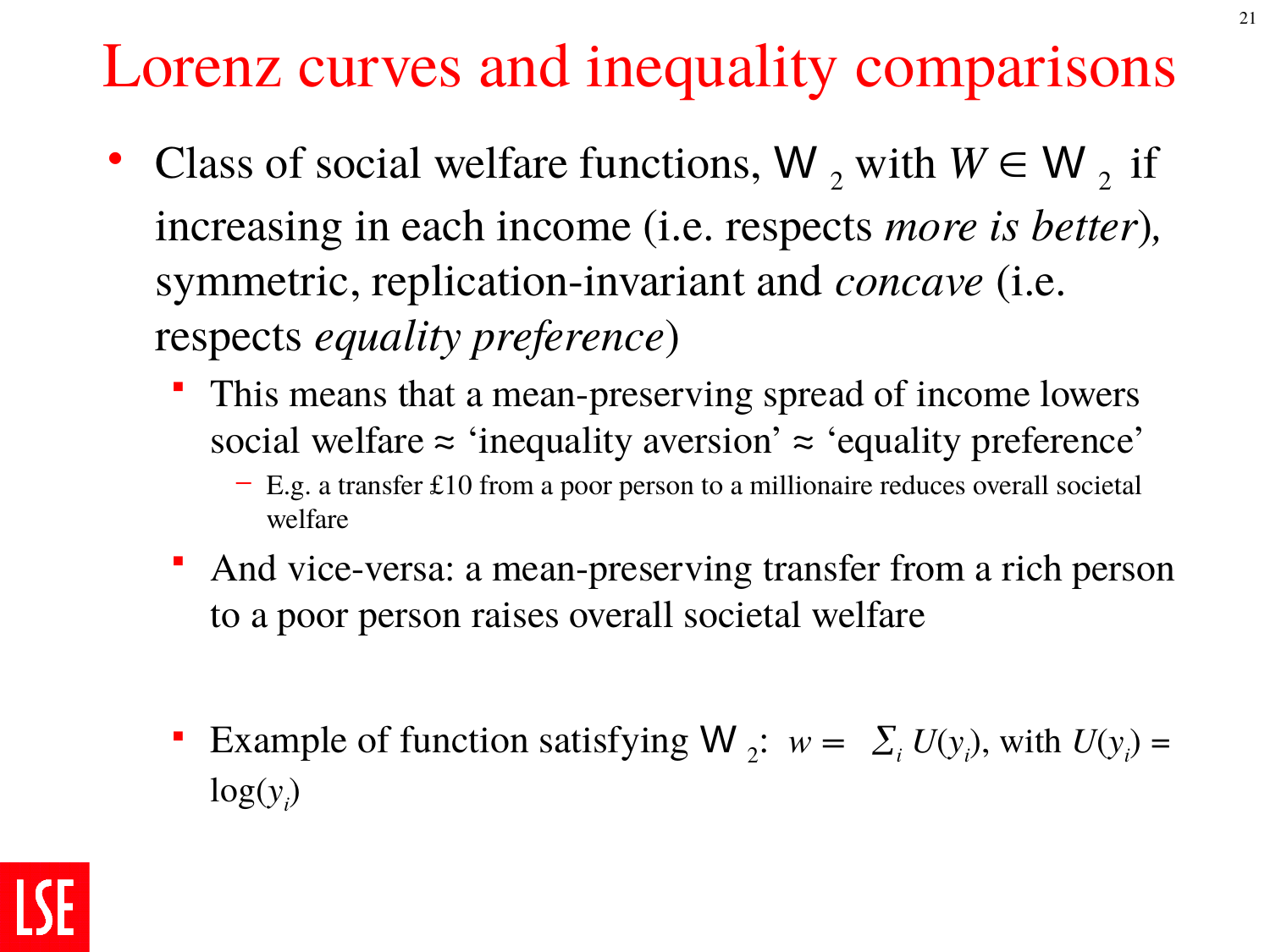

21
# Lorenz curves and inequality comparisons
Class of social welfare functions, W 2 with W ∈ W 2  if increasing in each income (i.e. respects more is better), symmetric, replication-invariant and concave (i.e. respects equality preference)
This means that a mean-preserving spread of income lowers social welfare ≈ ‘inequality aversion’ ≈ ‘equality preference’
E.g. a transfer £10 from a poor person to a millionaire reduces overall societal welfare
And vice-versa: a mean-preserving transfer from a rich person to a poor person raises overall societal welfare

Example of function satisfying W 2:  w =  ∑i U(yi), with U(yi) = log(yi)